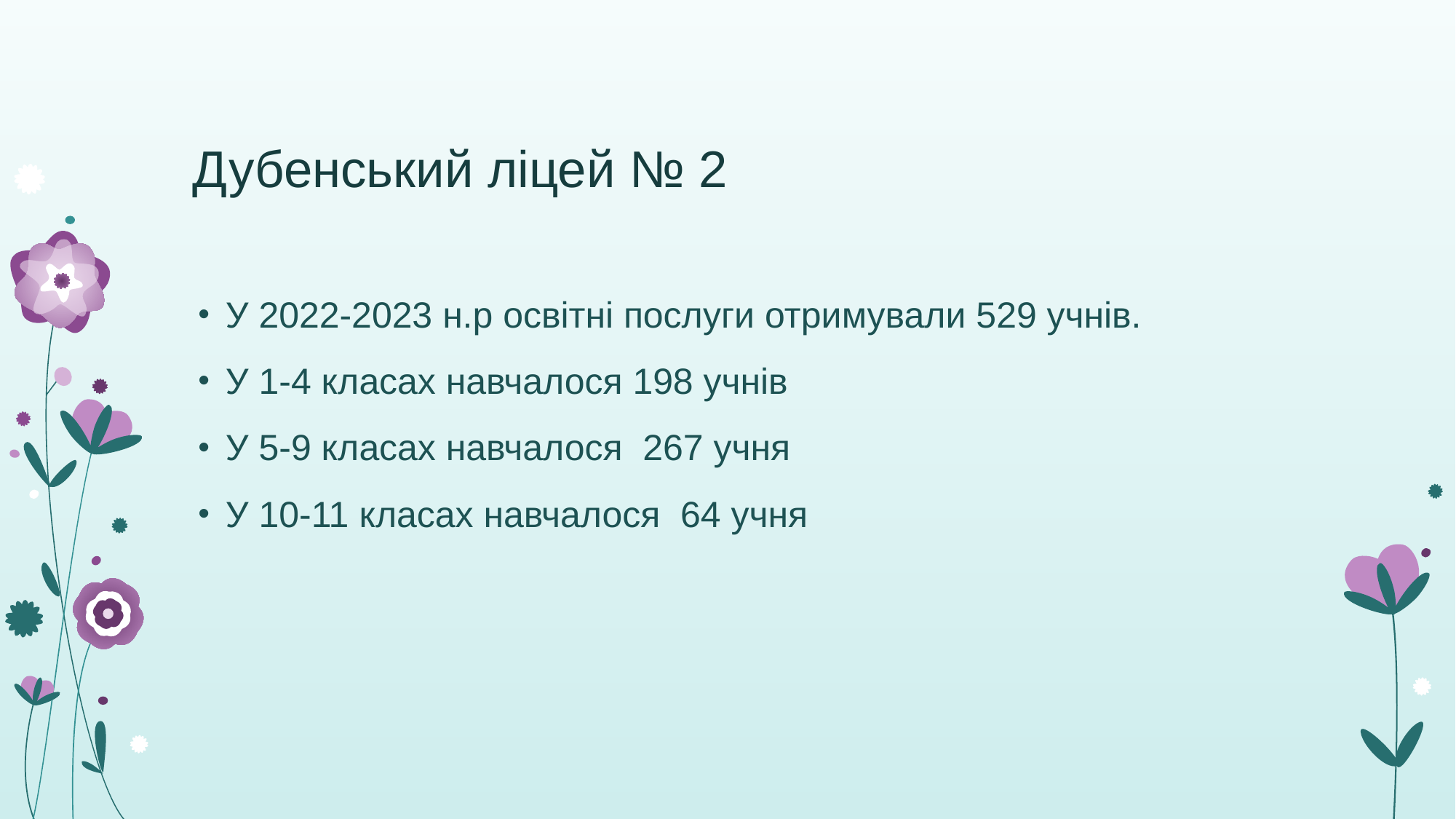

# Дубенський ліцей № 2

У 2022-2023 н.р освітні послуги отримували 529 учнів.
У 1-4 класах навчалося 198 учнів
У 5-9 класах навчалося  267 учня
У 10-11 класах навчалося  64 учня